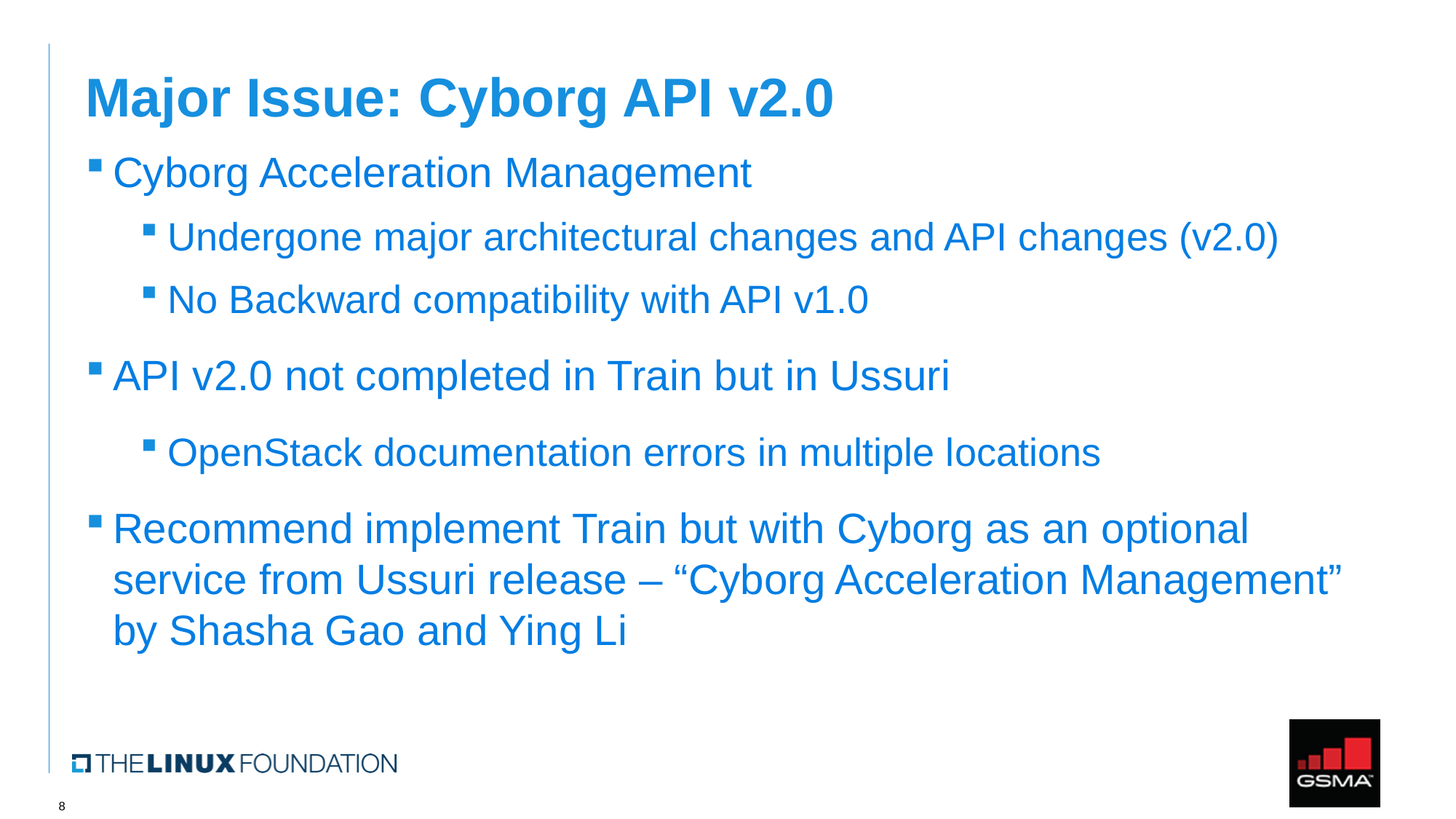

# Major Issue: Cyborg API v2.0

Cyborg Acceleration Management
Undergone major architectural changes and API changes (v2.0)
No Backward compatibility with API v1.0
API v2.0 not completed in Train but in Ussuri
OpenStack documentation errors in multiple locations
Recommend implement Train but with Cyborg as an optional service from Ussuri release – “Cyborg Acceleration Management” by Shasha Gao and Ying Li

8